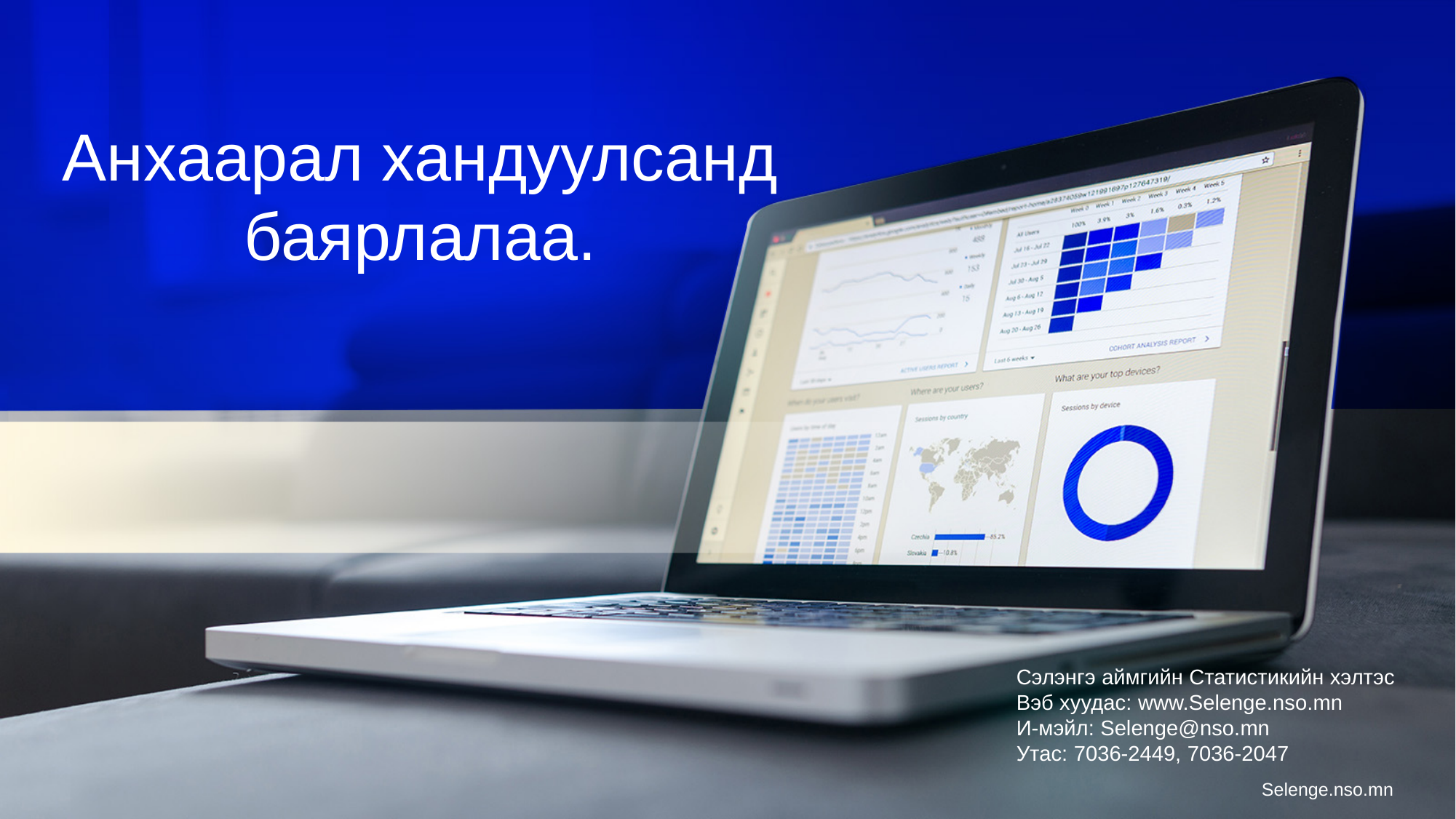

Анхаарал хандуулсанд баярлалаа.
Сэлэнгэ аймгийн Статистикийн хэлтэс
Вэб хуудас: www.Selenge.nso.mn
И-мэйл: Selenge@nso.mn
Утас: 7036-2449, 7036-2047
Selenge.nso.mn